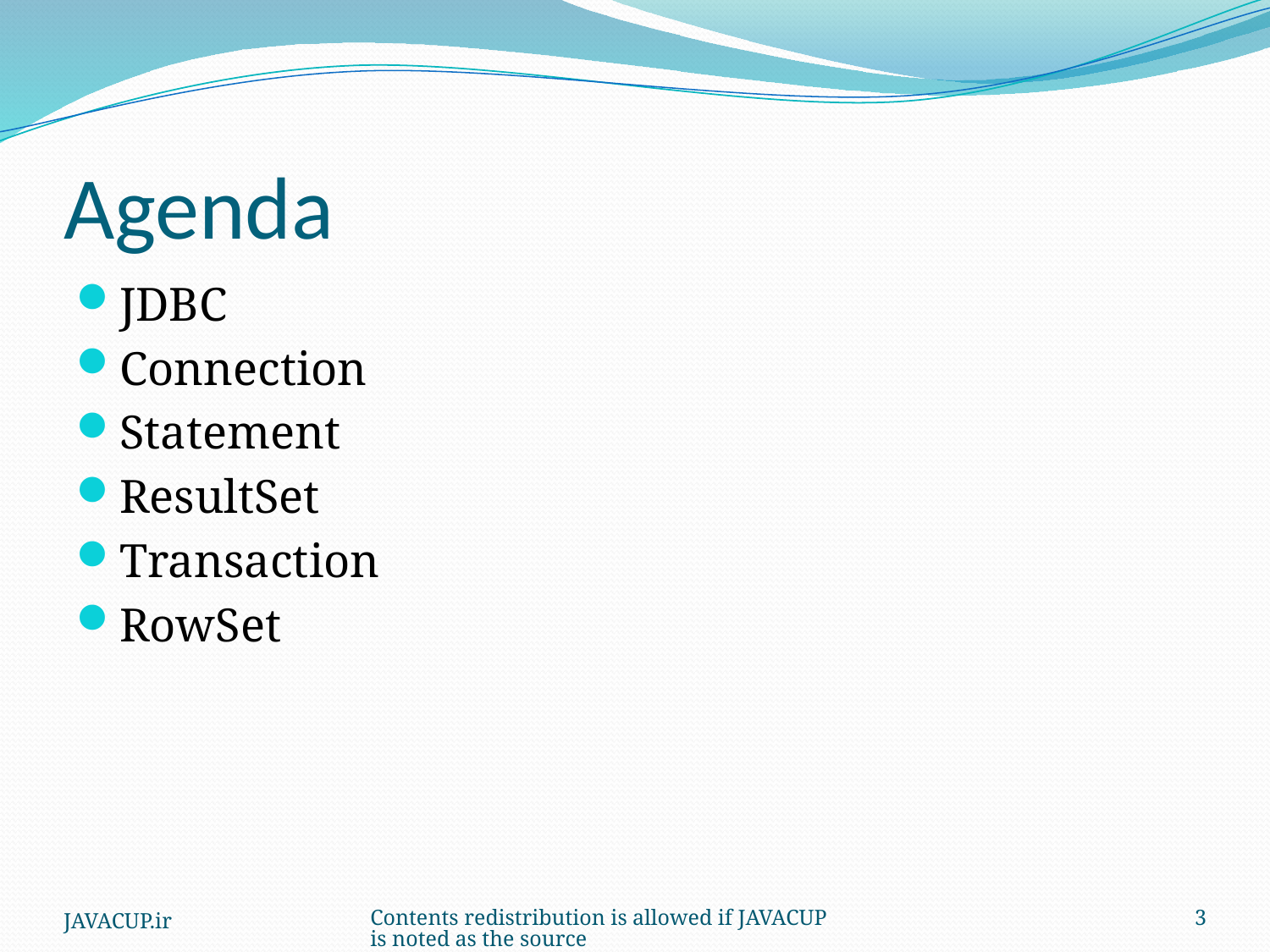

# Agenda
JDBC
Connection
Statement
ResultSet
Transaction
RowSet
JAVACUP.ir
Contents redistribution is allowed if JAVACUP is noted as the source
3